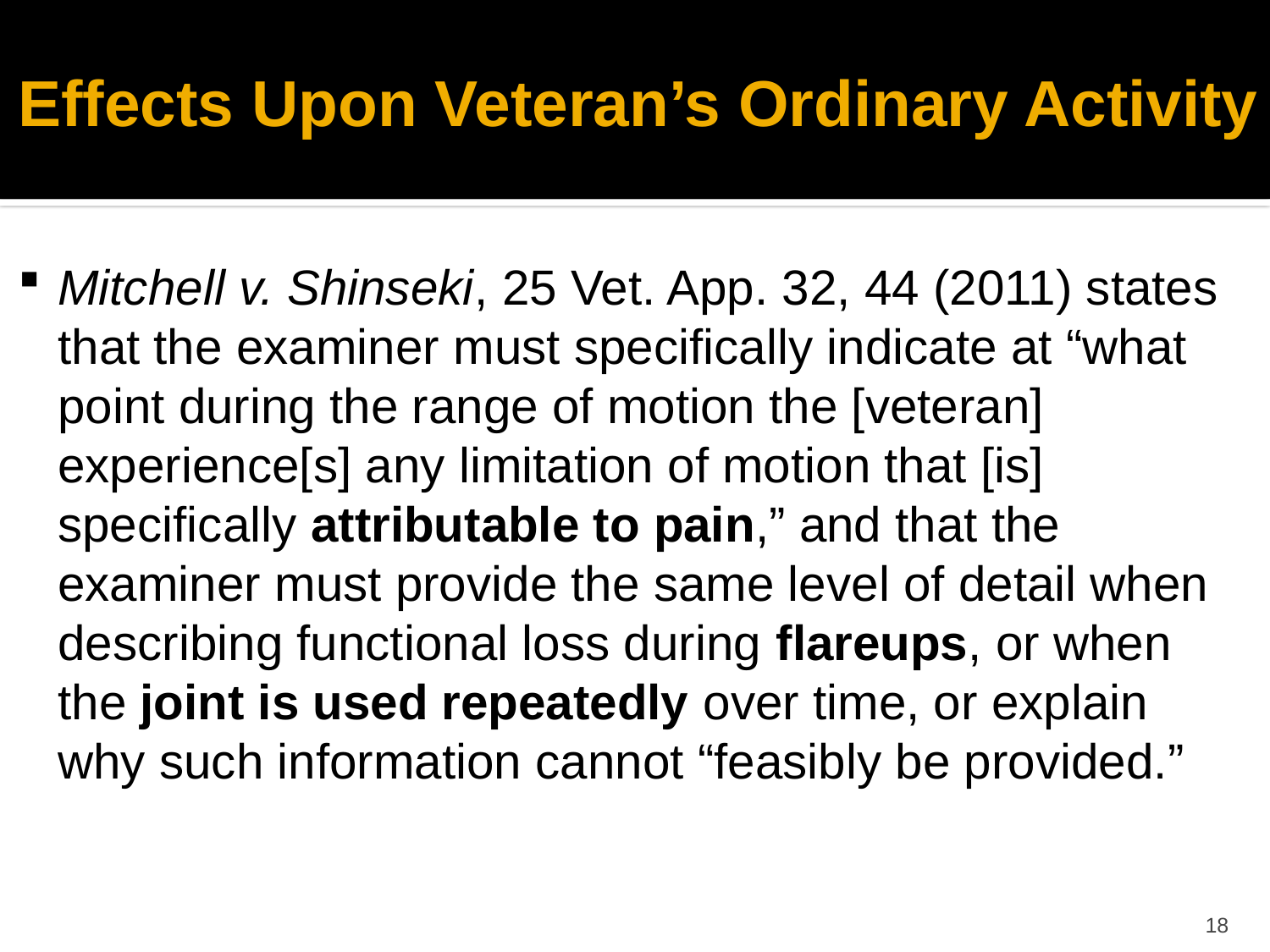

# Effects Upon Veteran’s Ordinary Activity
Mitchell v. Shinseki, 25 Vet. App. 32, 44 (2011) states that the examiner must specifically indicate at “what point during the range of motion the [veteran] experience[s] any limitation of motion that [is] specifically attributable to pain,” and that the examiner must provide the same level of detail when describing functional loss during flareups, or when the joint is used repeatedly over time, or explain why such information cannot “feasibly be provided.”
18